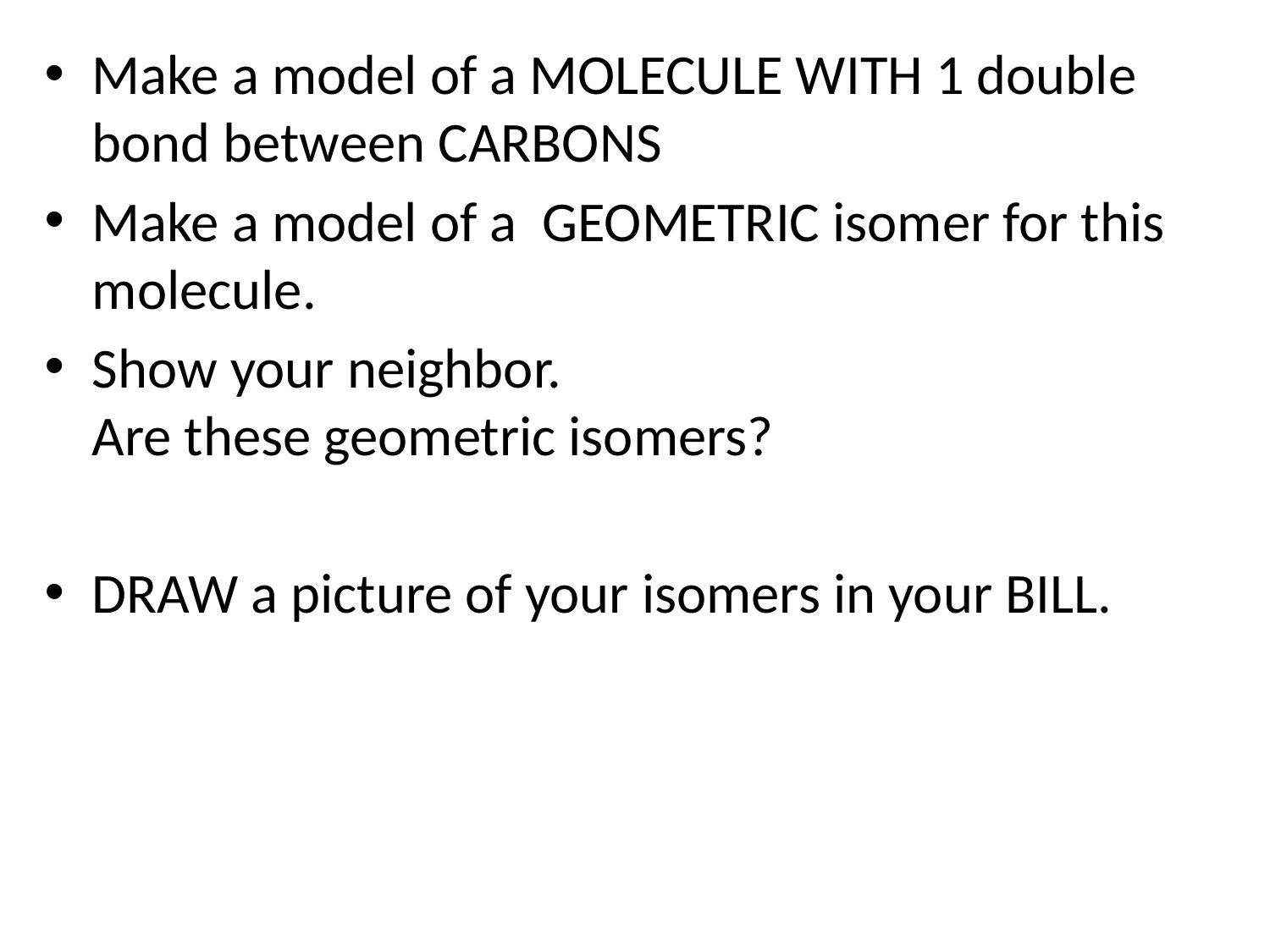

Make a model of a MOLECULE WITH 1 double bond between CARBONS
Make a model of a  GEOMETRIC isomer for this molecule.
Show your neighbor.
Are these geometric isomers?

DRAW a picture of your isomers in your BILL.